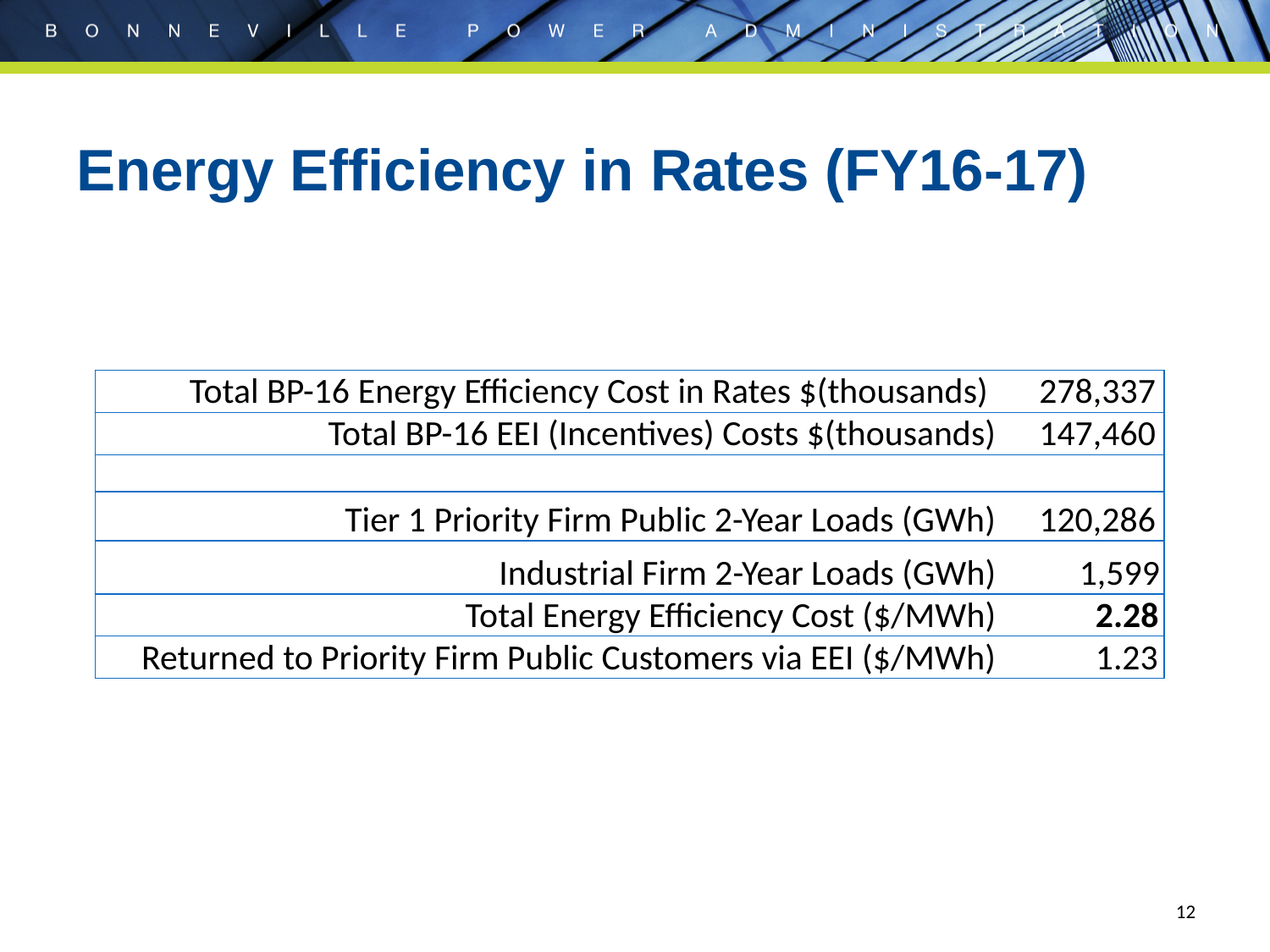

# Energy Efficiency in Rates (FY16-17)
| Total BP-16 Energy Efficiency Cost in Rates $(thousands) | 278,337 |
| --- | --- |
| Total BP-16 EEI (Incentives) Costs $(thousands) | 147,460 |
|  |  |
| Tier 1 Priority Firm Public 2-Year Loads (GWh) | 120,286 |
| Industrial Firm 2-Year Loads (GWh) | 1,599 |
| Total Energy Efficiency Cost ($/MWh) | 2.28 |
| Returned to Priority Firm Public Customers via EEI ($/MWh) | 1.23 |
12